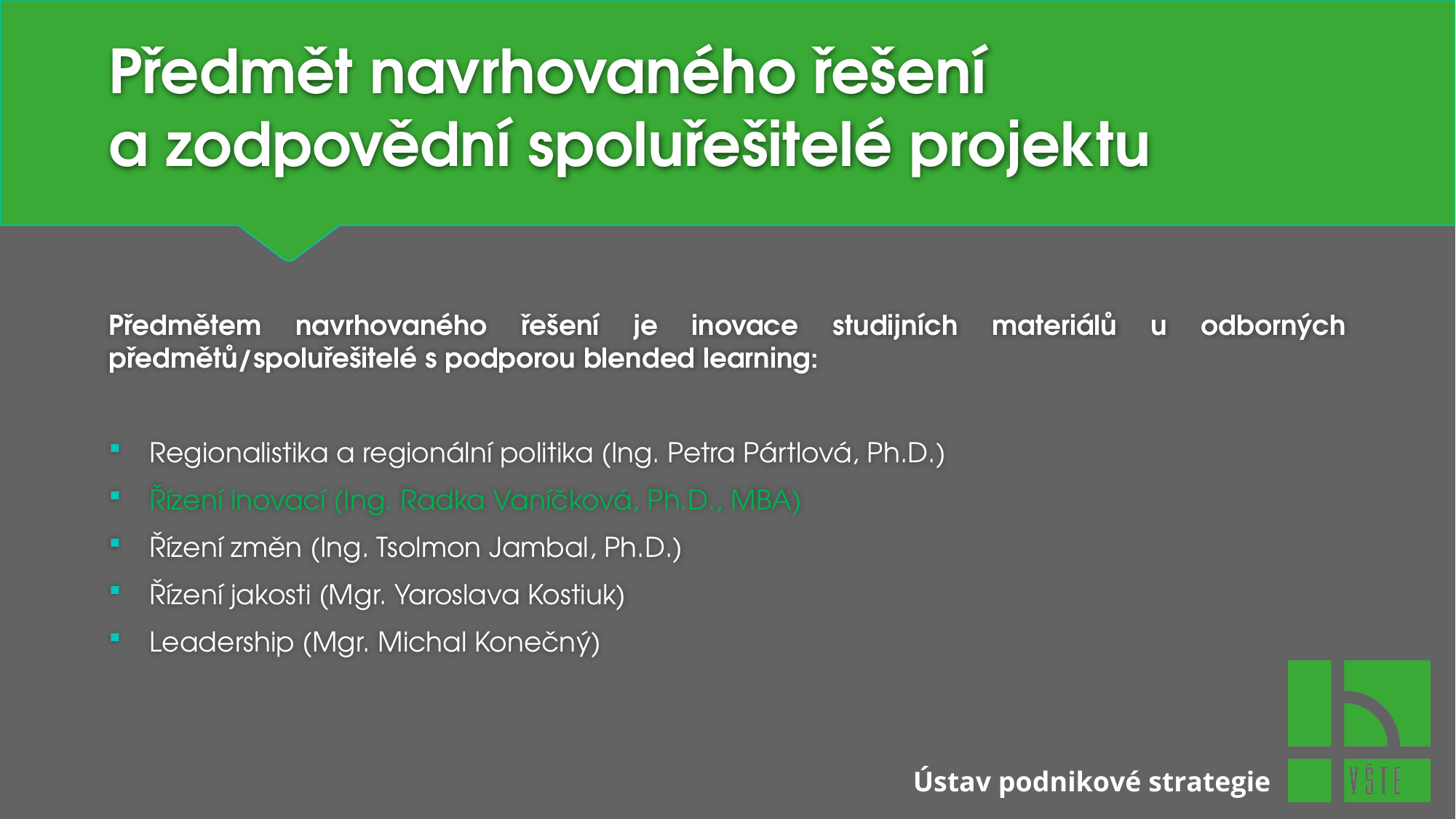

# Předmět navrhovaného řešení a zodpovědní spoluřešitelé projektu
Předmětem navrhovaného řešení je inovace studijních materiálů u odborných předmětů/spoluřešitelé s podporou blended learning:

Regionalistika a regionální politika (Ing. Petra Pártlová, Ph.D.)
Řízení inovací (Ing. Radka Vaníčková, Ph.D., MBA)
Řízení změn (Ing. Tsolmon Jambal, Ph.D.)
Řízení jakosti (Mgr. Yaroslava Kostiuk)
Leadership (Mgr. Michal Konečný)